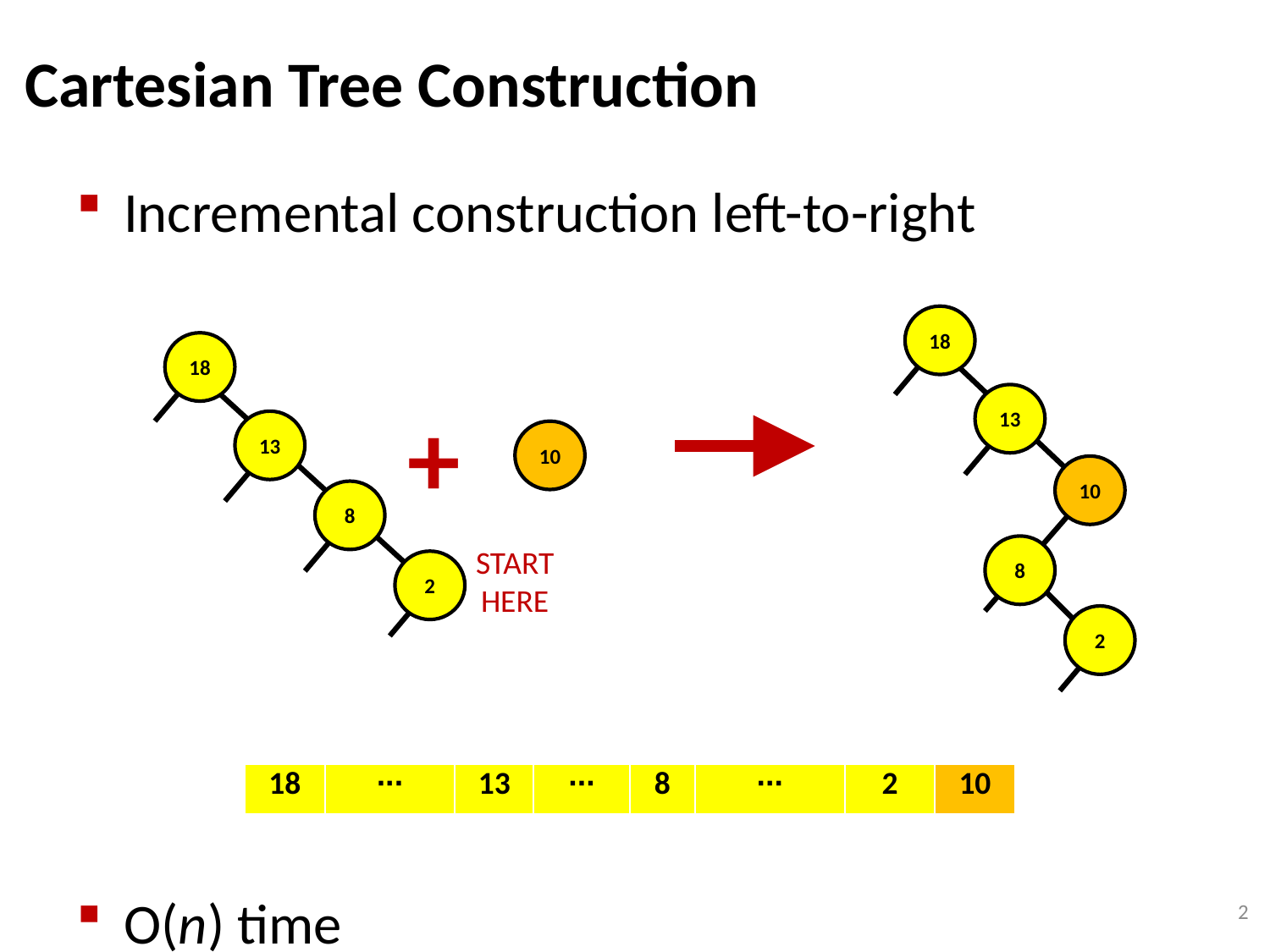

Cartesian Tree Construction
Incremental construction left-to-right

O(n) time
18
13
10
8
2
18
13
8
2
+
10
START HERE
| 18 | ∙∙∙ | 13 | ∙∙∙ | 8 | ∙∙∙ | 2 | 10 |
| --- | --- | --- | --- | --- | --- | --- | --- |
2